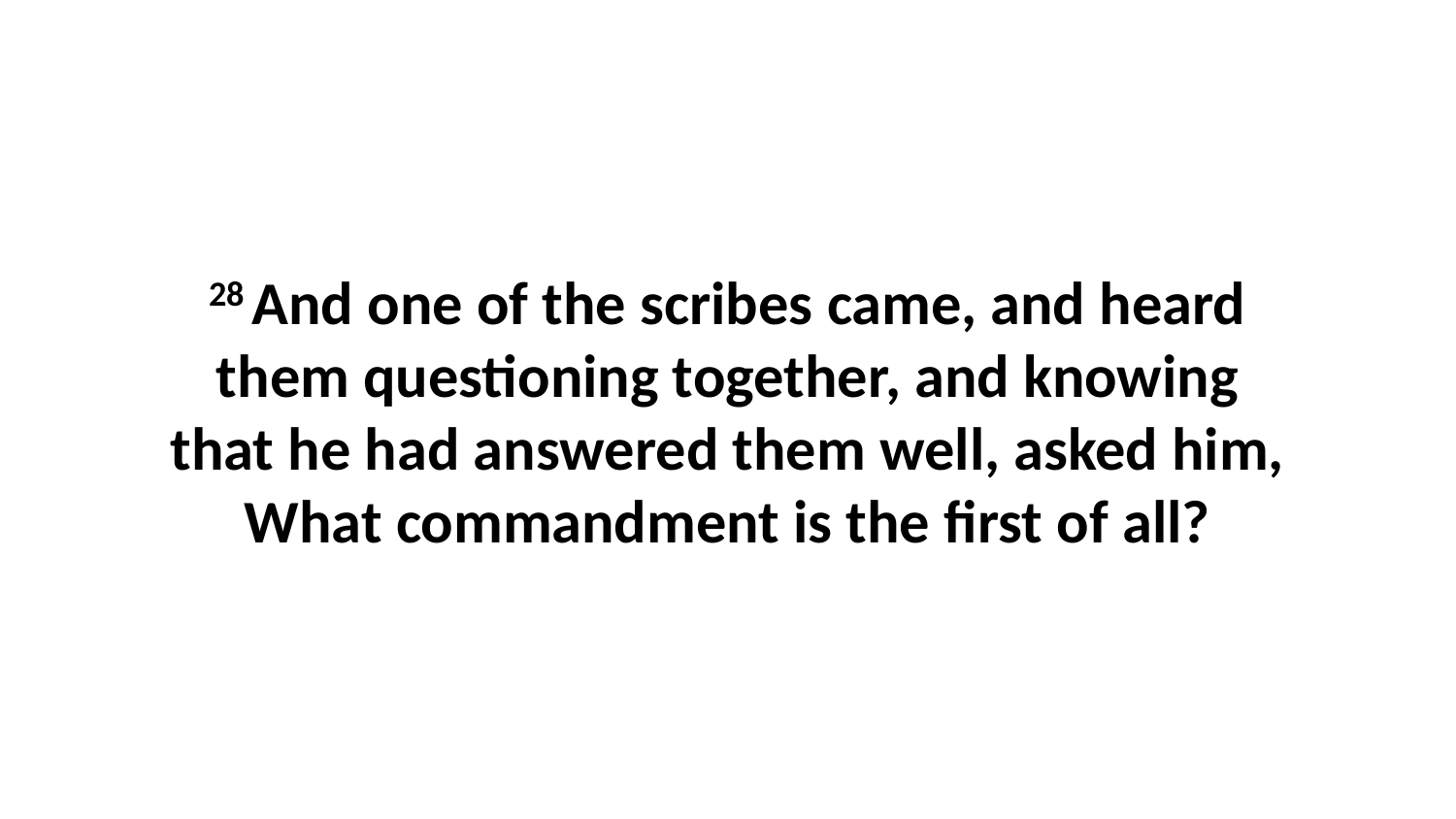

28 And one of the scribes came, and heard them questioning together, and knowing that he had answered them well, asked him, What commandment is the first of all?